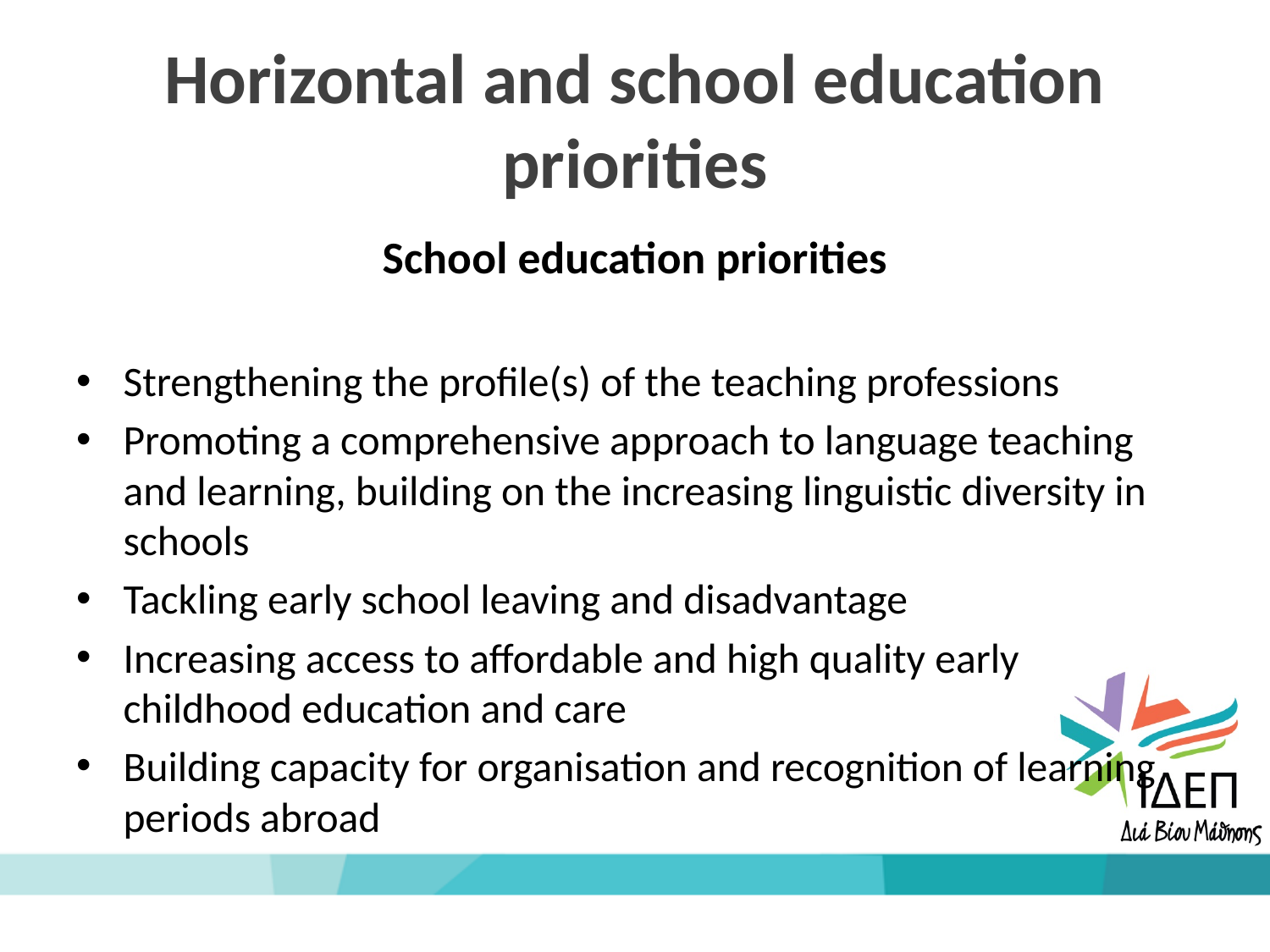

# Horizontal and school education priorities
School education priorities

Strengthening the profile(s) of the teaching professions
Promoting a comprehensive approach to language teaching and learning, building on the increasing linguistic diversity in schools
Tackling early school leaving and disadvantage
Increasing access to affordable and high quality early childhood education and care
Building capacity for organisation and recognition of learning periods abroad